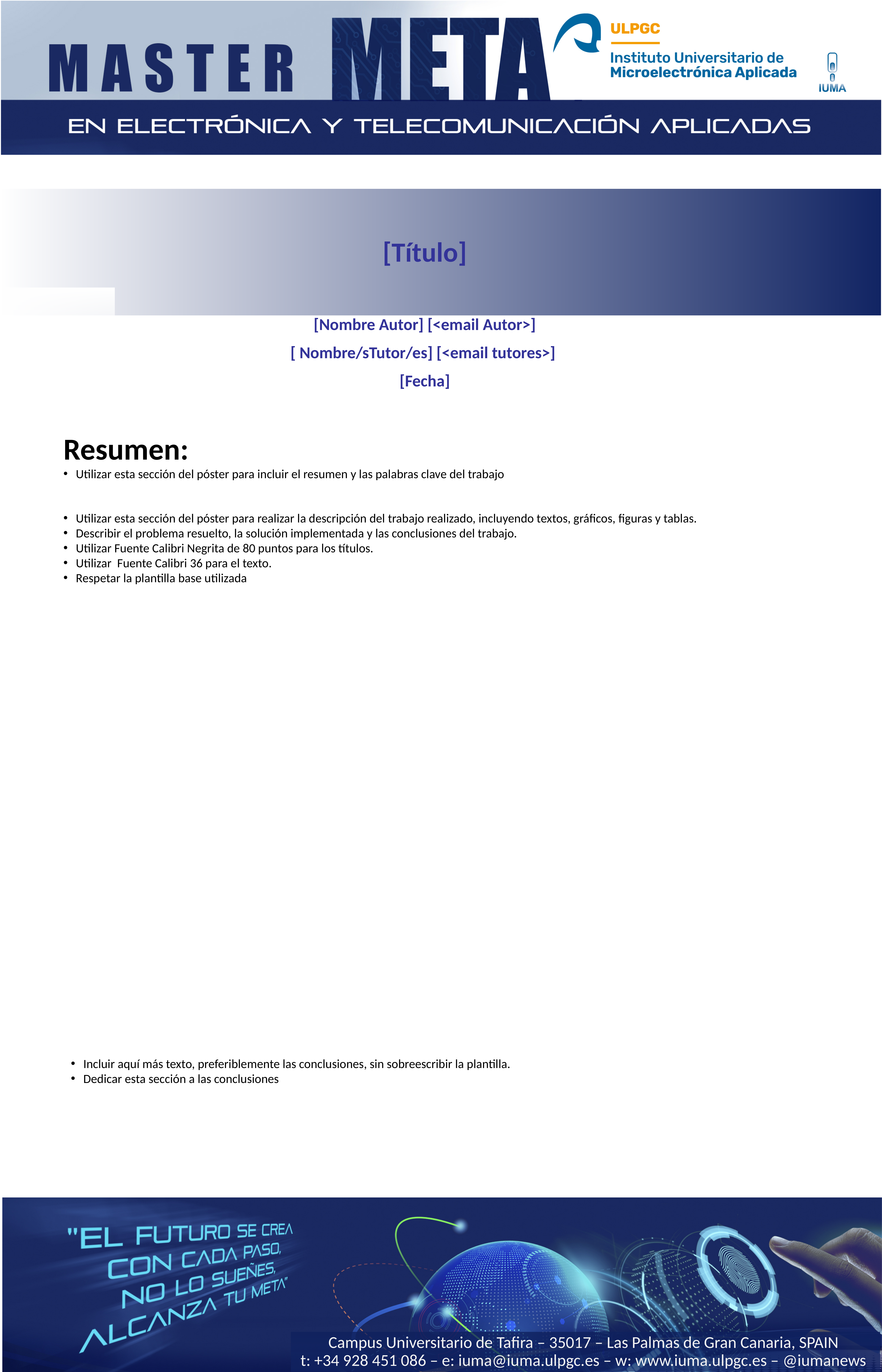

[Título]
[Nombre Autor] [<email Autor>]
[ Nombre/sTutor/es] [<email tutores>]
[Fecha]
Antecedentes del proyecto
Resumen:
Utilizar esta sección del póster para incluir el resumen y las palabras clave del trabajo

Utilizar esta sección del póster para realizar la descripción del trabajo realizado, incluyendo textos, gráficos, figuras y tablas.
Describir el problema resuelto, la solución implementada y las conclusiones del trabajo.
Utilizar Fuente Calibri Negrita de 80 puntos para los títulos.
Utilizar  Fuente Calibri 36 para el texto.
Respetar la plantilla base utilizada

Incluir aquí más texto, preferiblemente las conclusiones, sin sobreescribir la plantilla.
Dedicar esta sección a las conclusiones